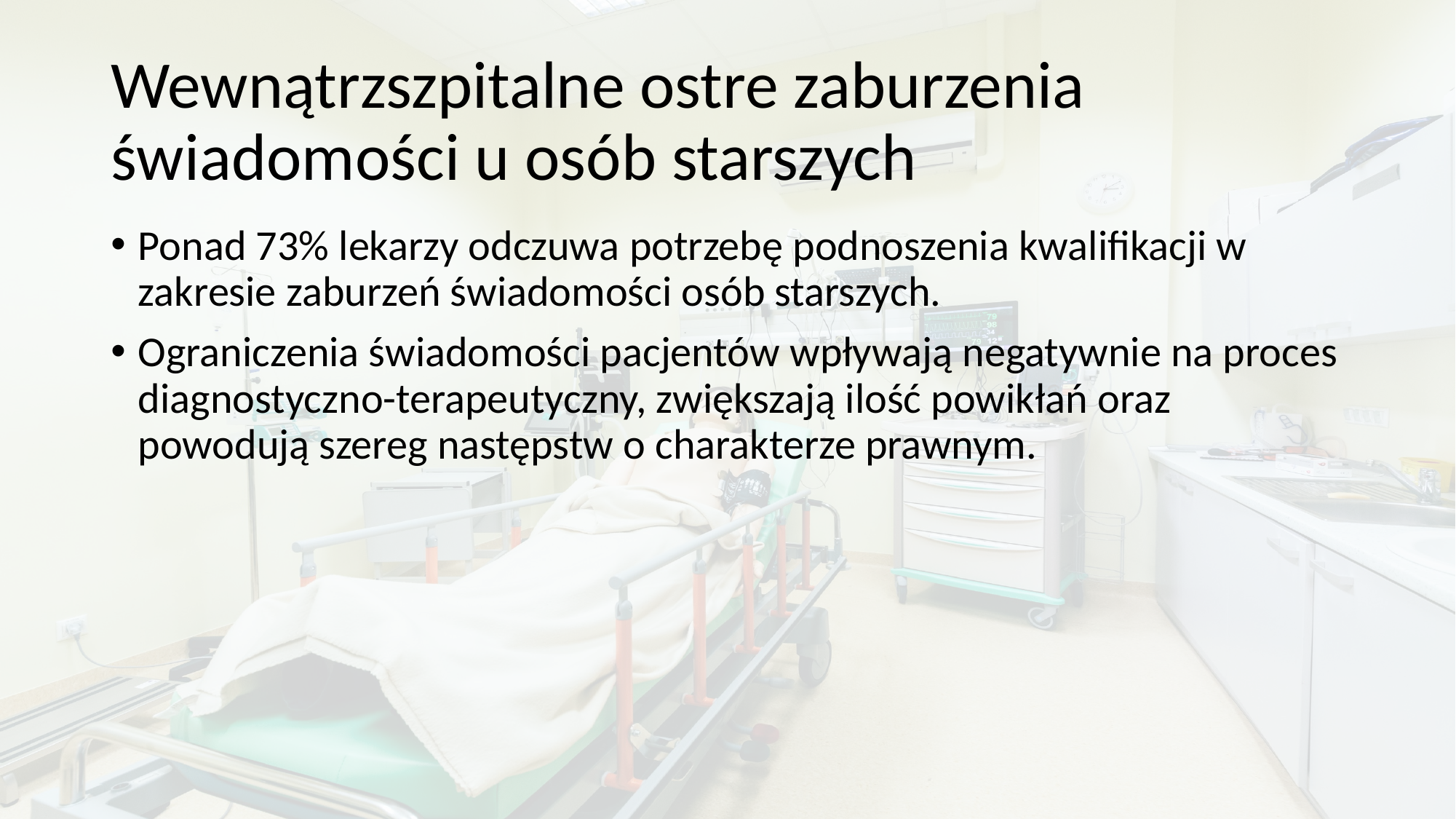

# Wewnątrzszpitalne ostre zaburzenia świadomości u osób starszych
Ponad 73% lekarzy odczuwa potrzebę podnoszenia kwalifikacji w zakresie zaburzeń świadomości osób starszych.
Ograniczenia świadomości pacjentów wpływają negatywnie na proces diagnostyczno-terapeutyczny, zwiększają ilość powikłań oraz powodują szereg następstw o charakterze prawnym.